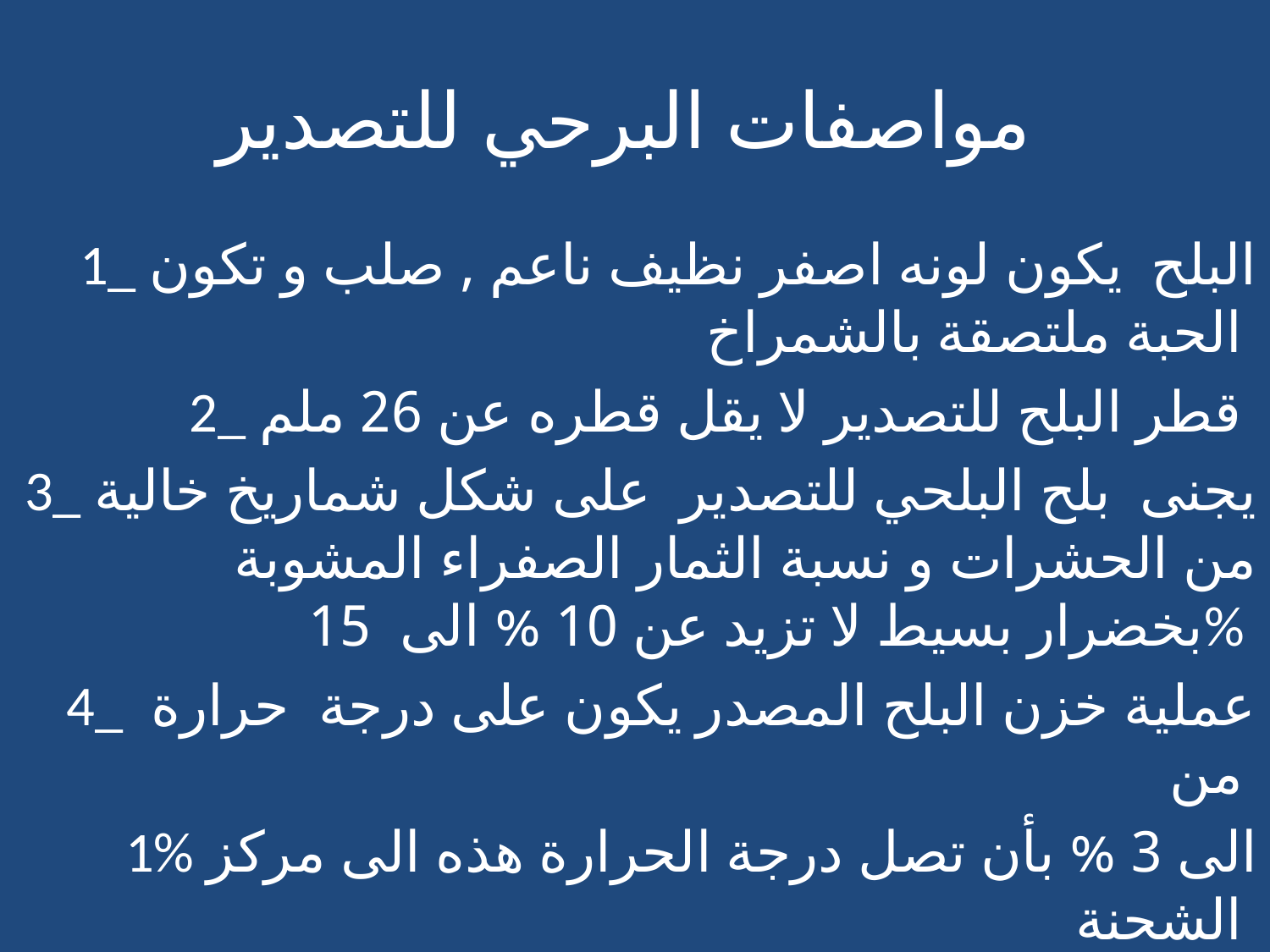

# مواصفات البرحي للتصدير
1_ البلح  يكون لونه اصفر نظيف ناعم , صلب و تكون الحبة ملتصقة بالشمراخ
2_ قطر البلح للتصدير لا يقل قطره عن 26 ملم
3_ يجنى  بلح البلحي للتصدير  على شكل شماريخ خالية من الحشرات و نسبة الثمار الصفراء المشوبة  بخضرار بسيط لا تزيد عن 10 % الى  15%
4_ عملية خزن البلح المصدر يكون على درجة  حرارة  من
1% الى 3 % بأن تصل درجة الحرارة هذه الى مركز الشحنة